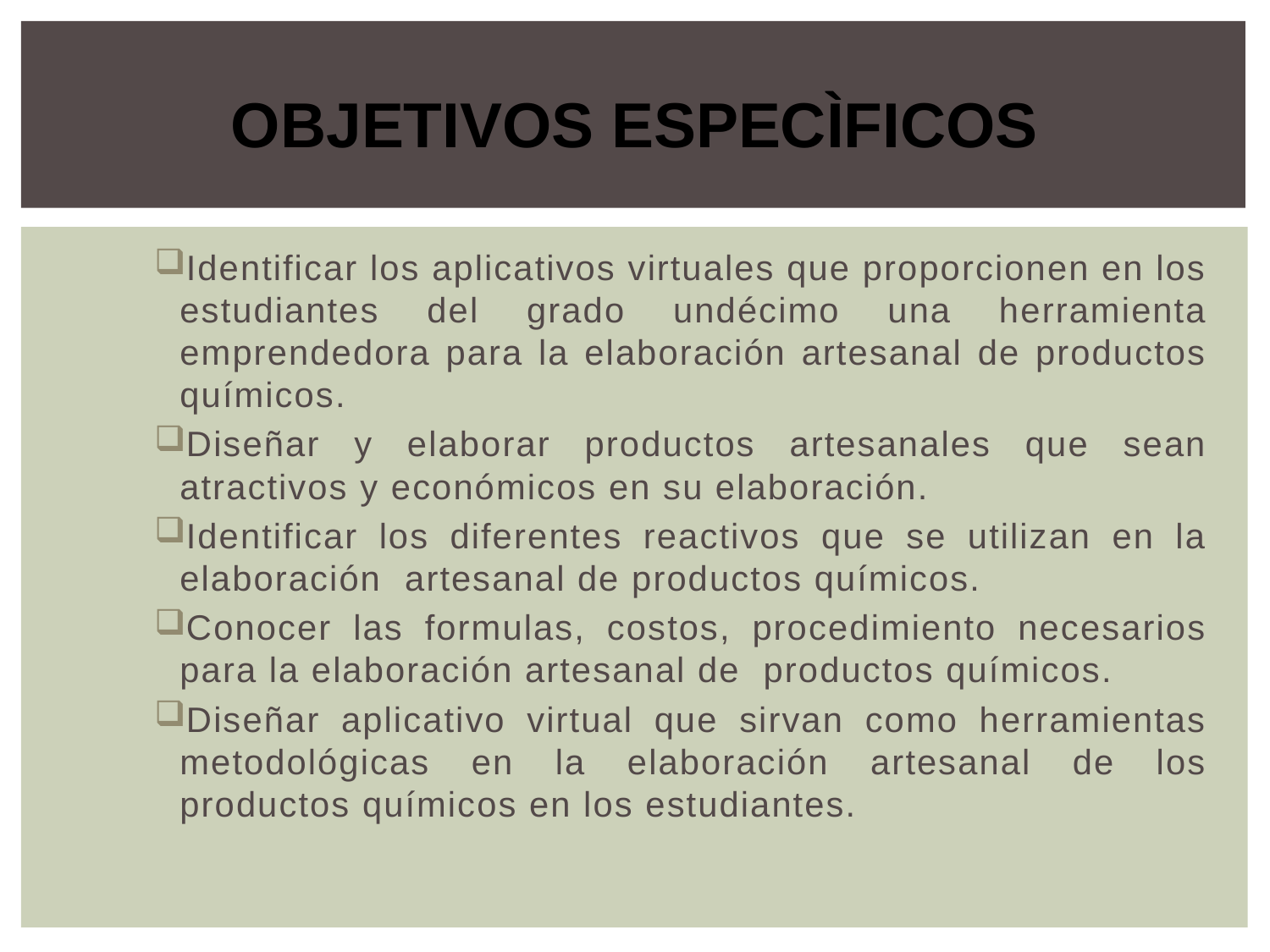

# OBJETIVOS ESPECÌFICOS
Identificar los aplicativos virtuales que proporcionen en los estudiantes del grado undécimo una herramienta emprendedora para la elaboración artesanal de productos químicos.
Diseñar y elaborar productos artesanales que sean atractivos y económicos en su elaboración.
Identificar los diferentes reactivos que se utilizan en la elaboración  artesanal de productos químicos.
Conocer las formulas, costos, procedimiento necesarios para la elaboración artesanal de  productos químicos.
Diseñar aplicativo virtual que sirvan como herramientas metodológicas en la elaboración artesanal de los productos químicos en los estudiantes.